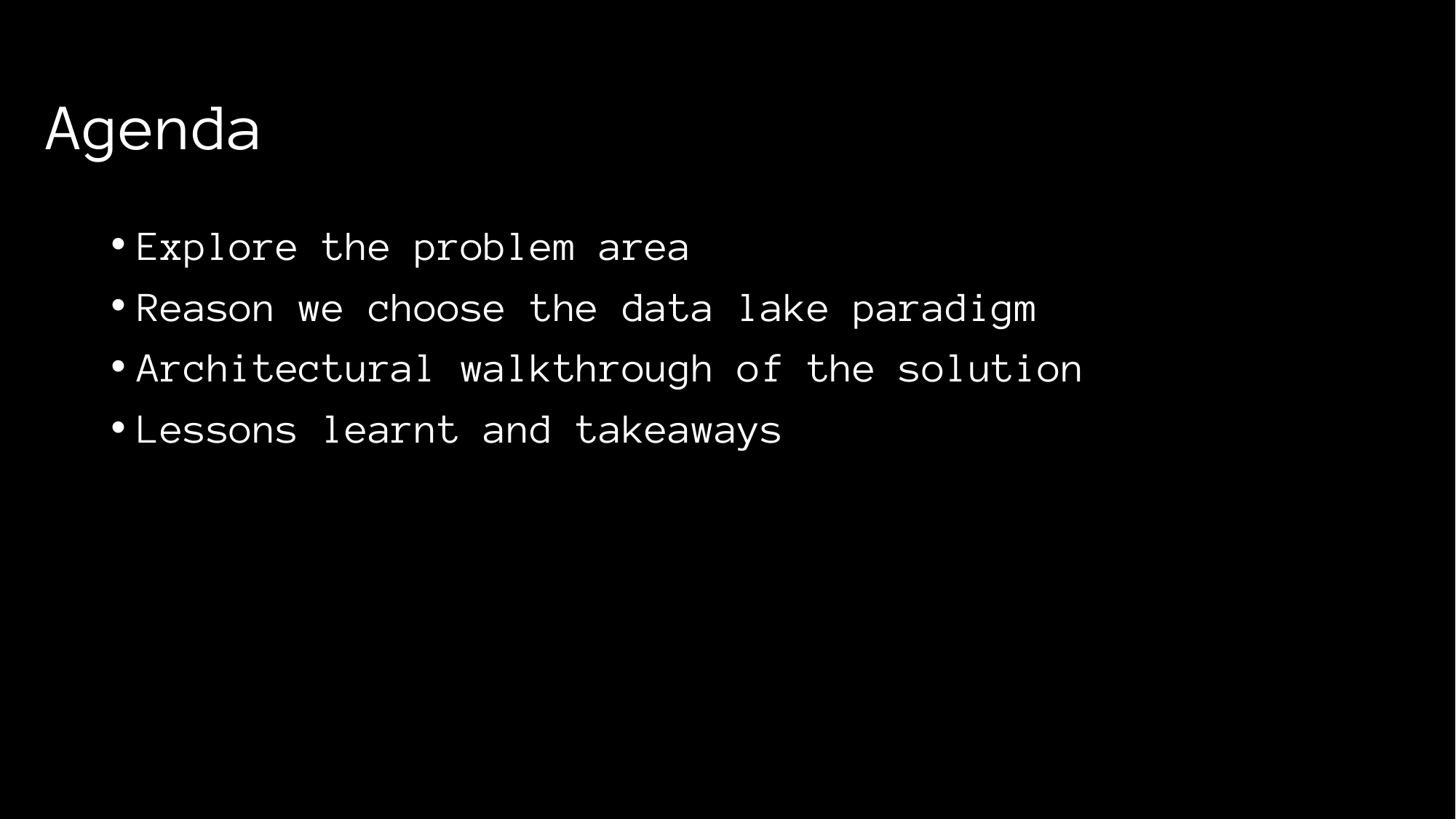

# Agenda
Explore the problem area
Reason we choose the data lake paradigm
Architectural walkthrough of the solution
Lessons learnt and takeaways